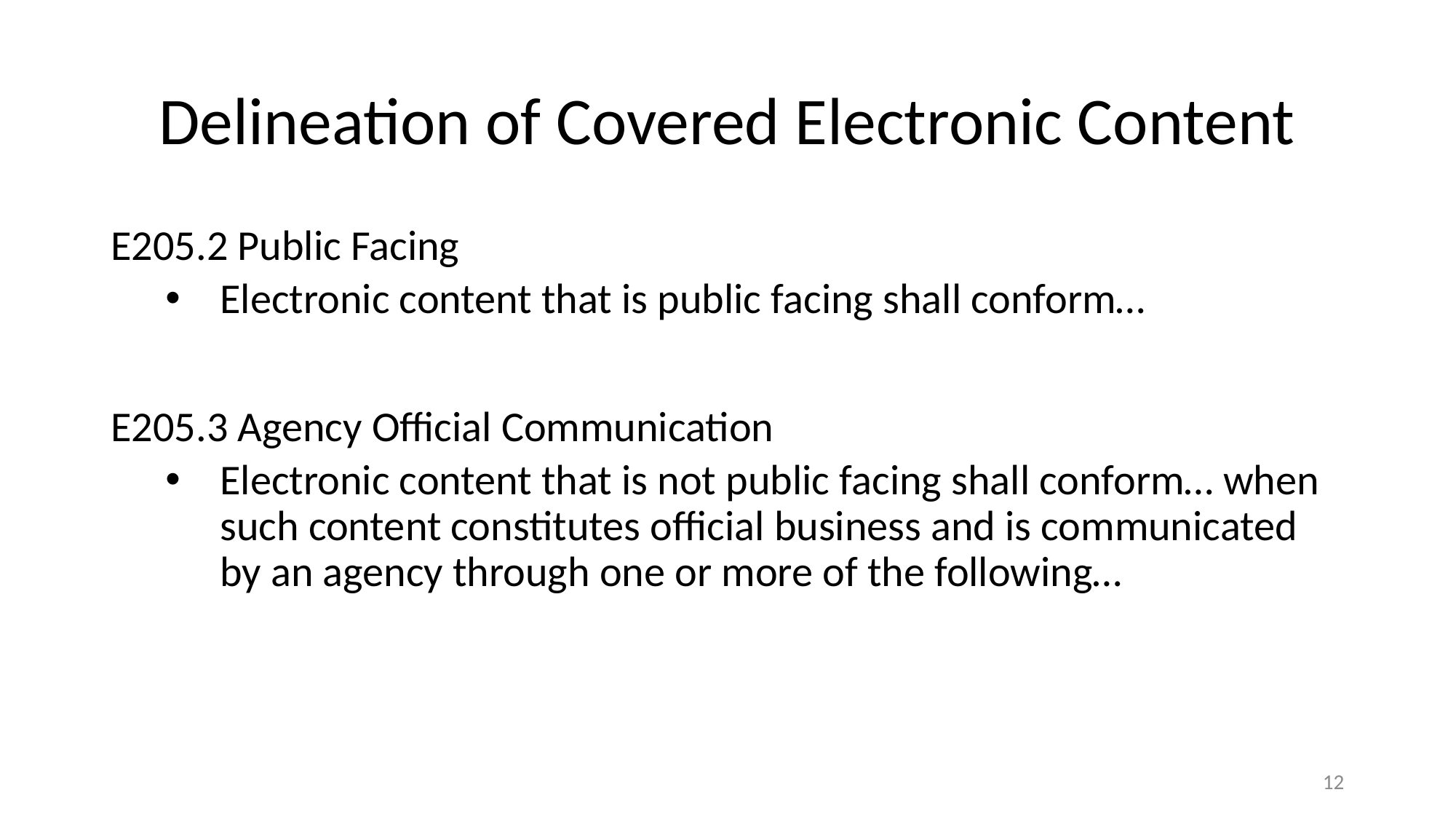

# Delineation of Covered Electronic Content
E205.2 Public Facing
Electronic content that is public facing shall conform…

E205.3 Agency Official Communication
Electronic content that is not public facing shall conform… when such content constitutes official business and is communicated by an agency through one or more of the following…
12